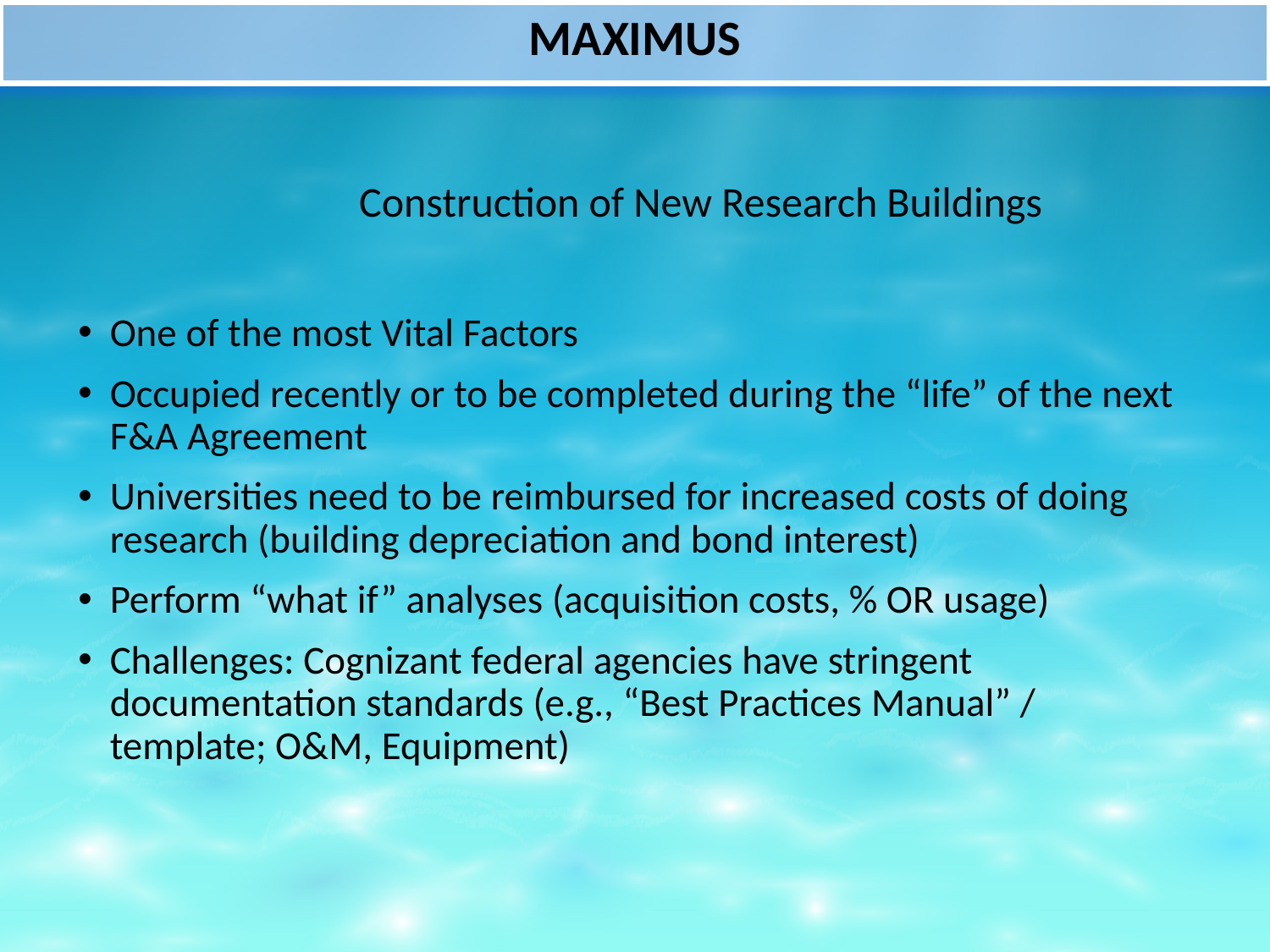

Construction of New Research Buildings
One of the most Vital Factors
Occupied recently or to be completed during the “life” of the next F&A Agreement
Universities need to be reimbursed for increased costs of doing research (building depreciation and bond interest)
Perform “what if” analyses (acquisition costs, % OR usage)
Challenges: Cognizant federal agencies have stringent documentation standards (e.g., “Best Practices Manual” / template; O&M, Equipment)